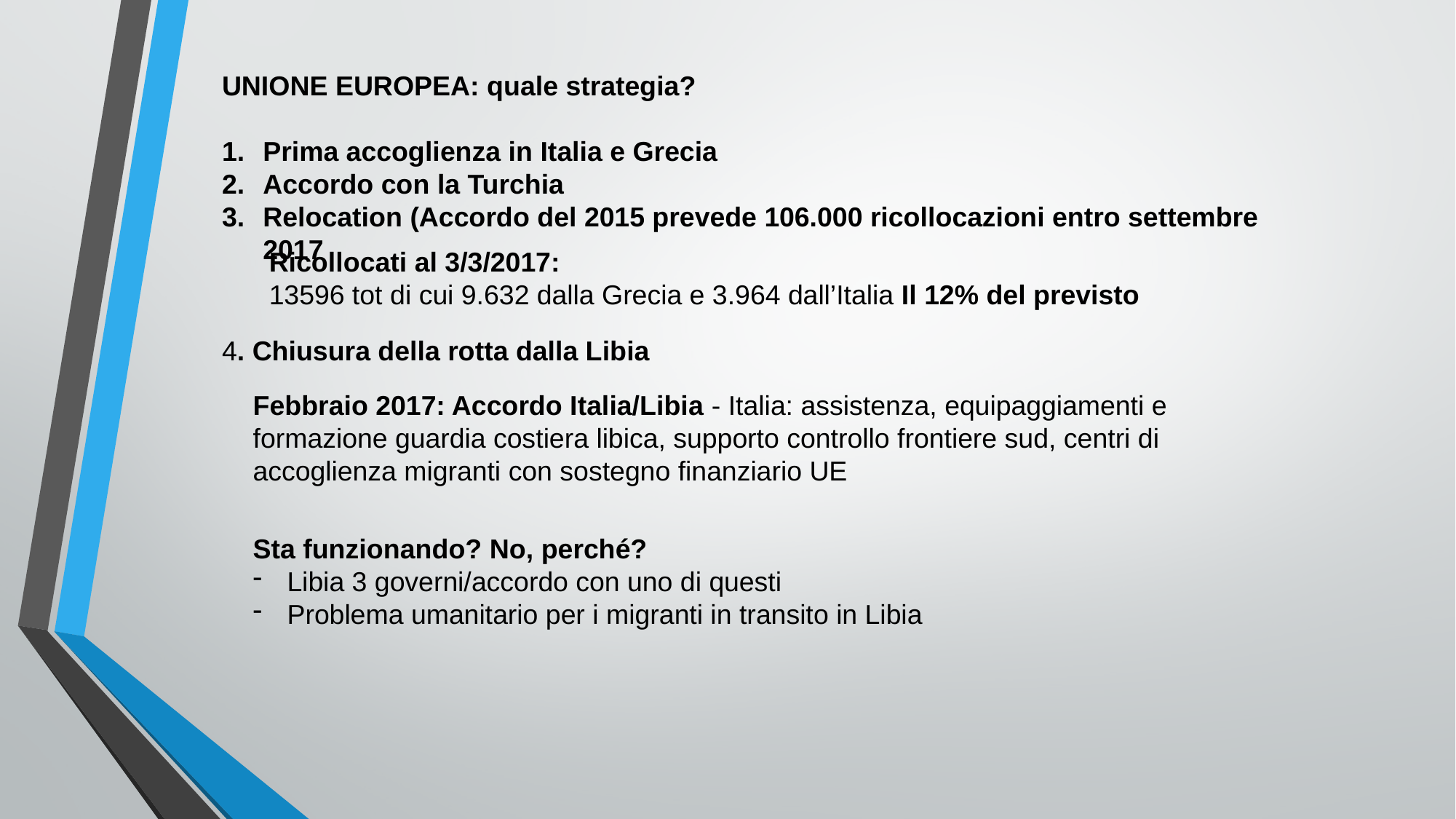

UNIONE EUROPEA: quale strategia?

Prima accoglienza in Italia e Grecia
Accordo con la Turchia
Relocation (Accordo del 2015 prevede 106.000 ricollocazioni entro settembre 2017

Ricollocati al 3/3/2017:
13596 tot di cui 9.632 dalla Grecia e 3.964 dall’Italia Il 12% del previsto

4. Chiusura della rotta dalla Libia
Febbraio 2017: Accordo Italia/Libia - Italia: assistenza, equipaggiamenti e formazione guardia costiera libica, supporto controllo frontiere sud, centri di accoglienza migranti con sostegno finanziario UE
Sta funzionando? No, perché?
Libia 3 governi/accordo con uno di questi
Problema umanitario per i migranti in transito in Libia